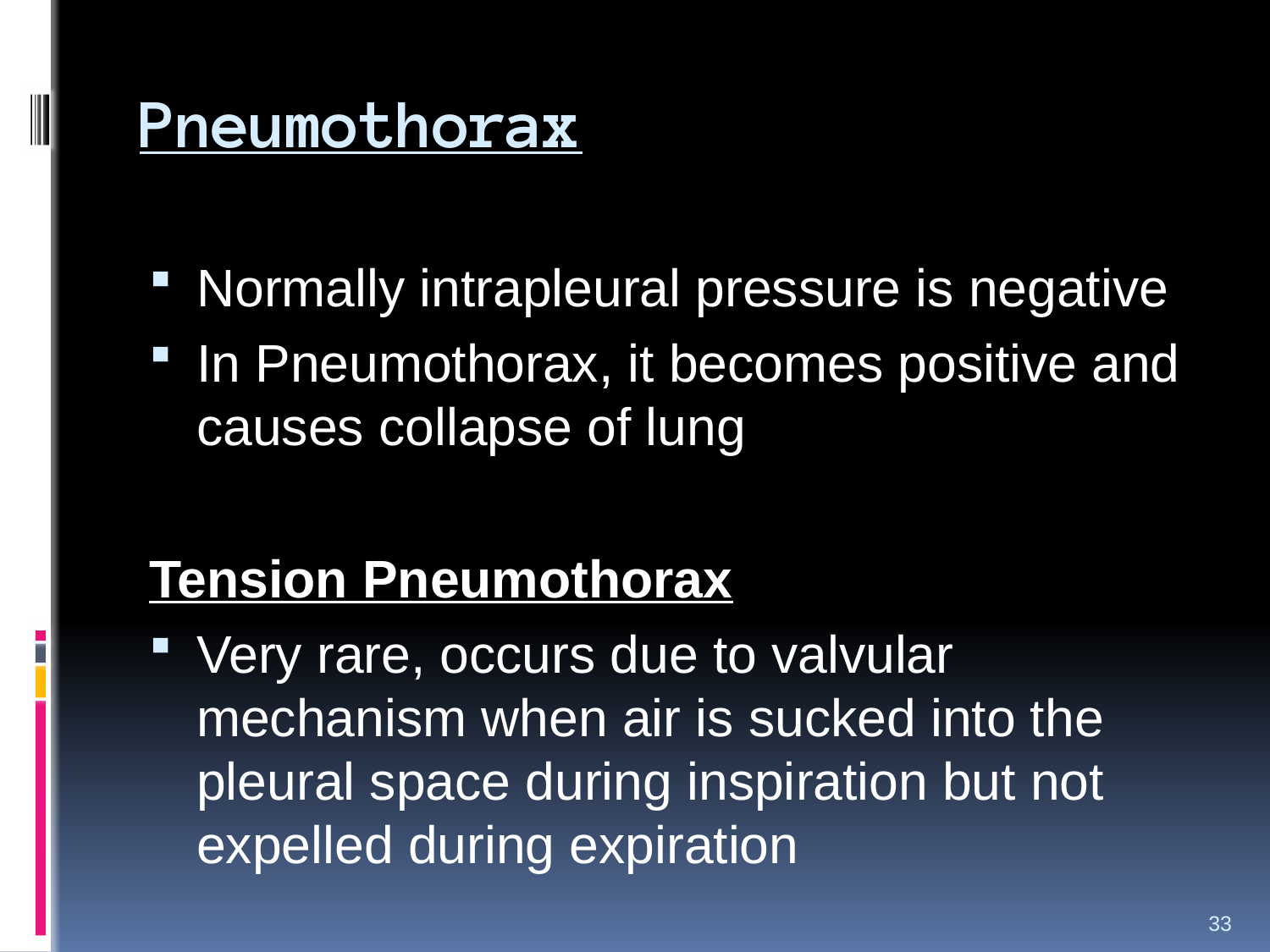

# Pneumothorax
Normally intrapleural pressure is negative
In Pneumothorax, it becomes positive and causes collapse of lung

Tension Pneumothorax
Very rare, occurs due to valvular mechanism when air is sucked into the pleural space during inspiration but not expelled during expiration
33